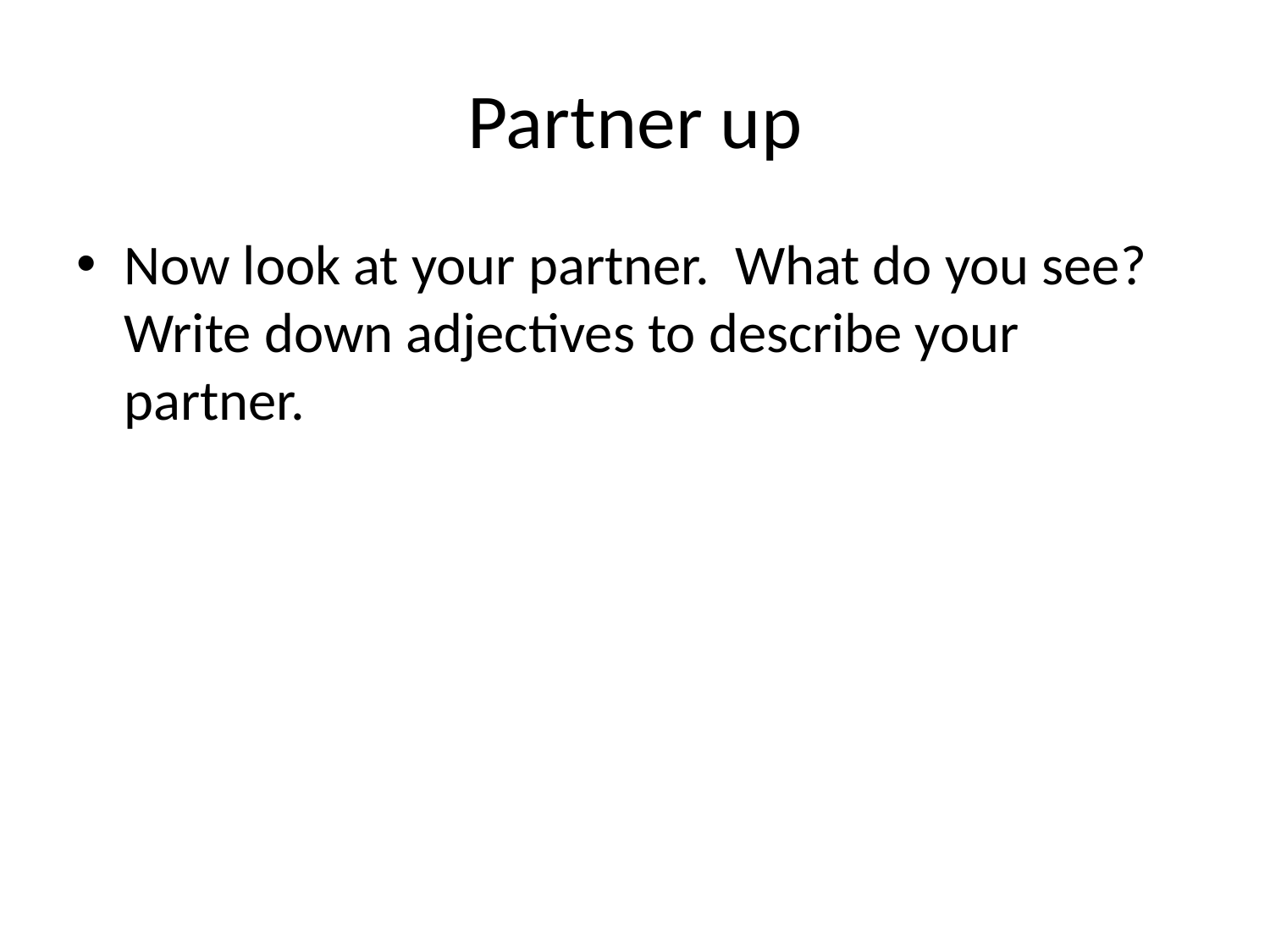

# Partner up
Now look at your partner.  What do you see?  Write down adjectives to describe your partner.